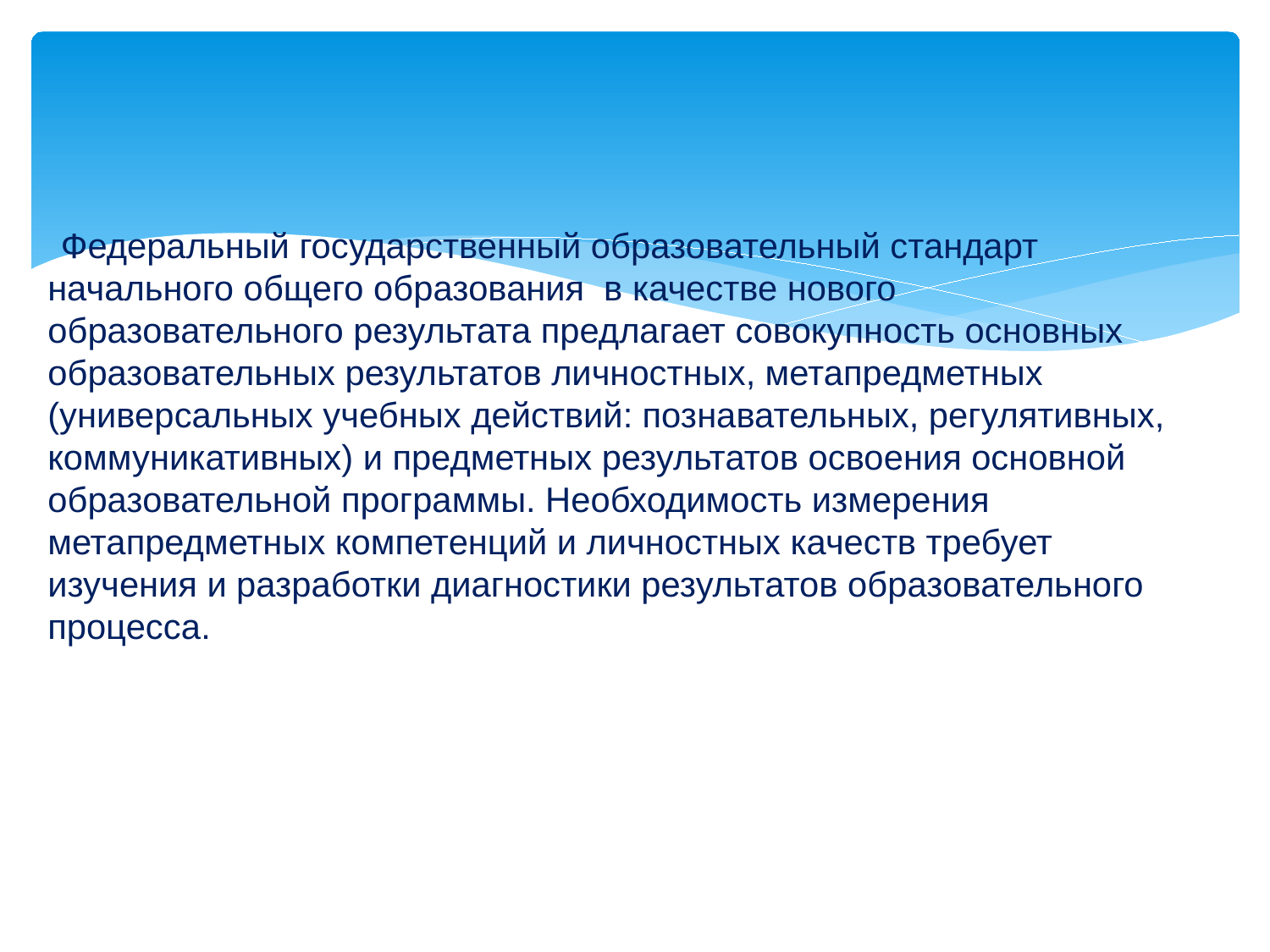

# Федеральный государственный образовательный стандарт начального общего образования  в качестве нового образовательного результата предлагает совокупность основных образовательных результатов личностных, метапредметных (универсальных учебных действий: познавательных, регулятивных, коммуникативных) и предметных результатов освоения основной образовательной программы. Необходимость измерения метапредметных компетенций и личностных качеств требует изучения и разработки диагностики результатов образовательного процесса.